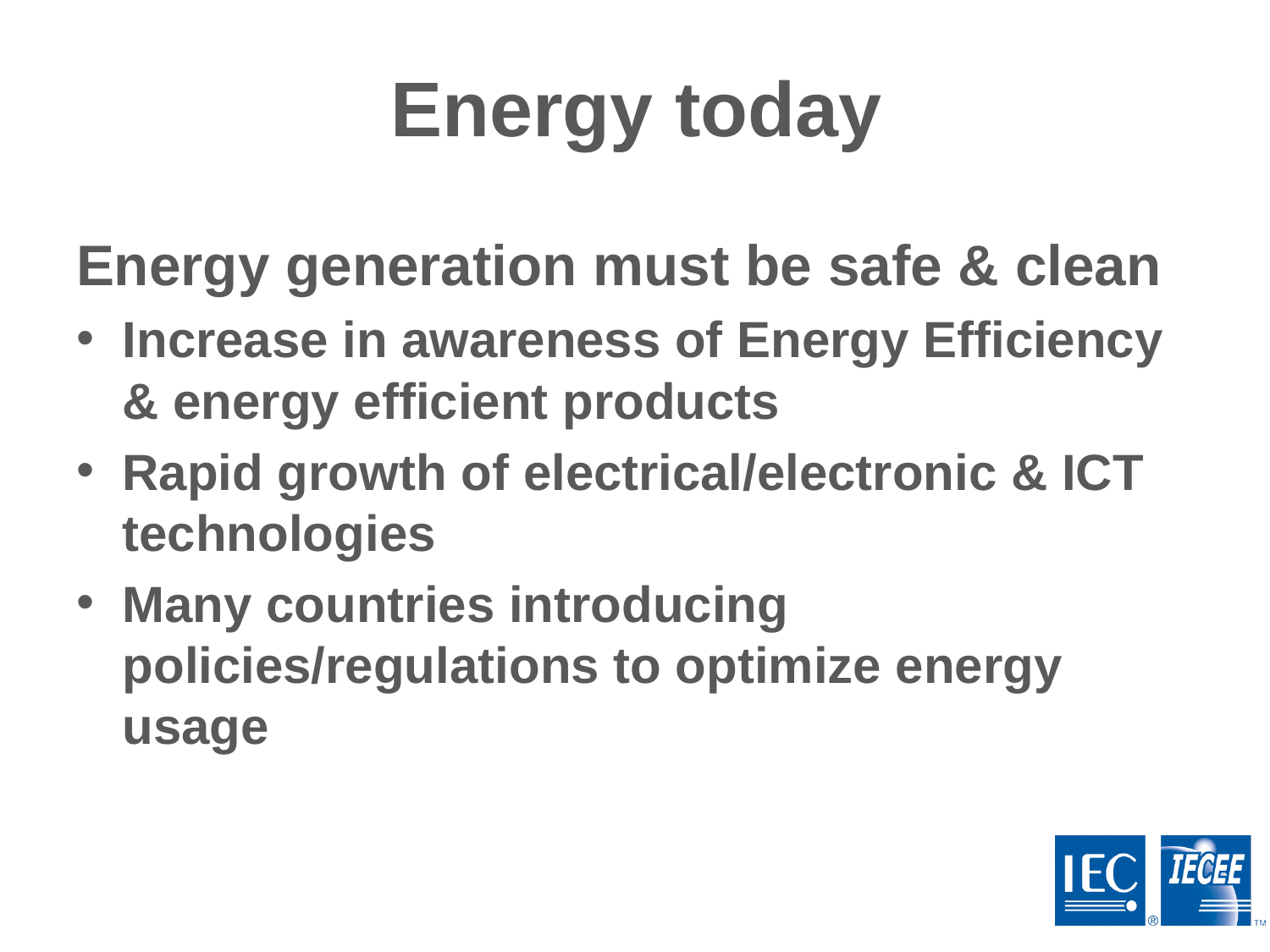

# Energy today
Energy generation must be safe & clean
Increase in awareness of Energy Efficiency & energy efficient products
Rapid growth of electrical/electronic & ICT technologies
Many countries introducing policies/regulations to optimize energy usage